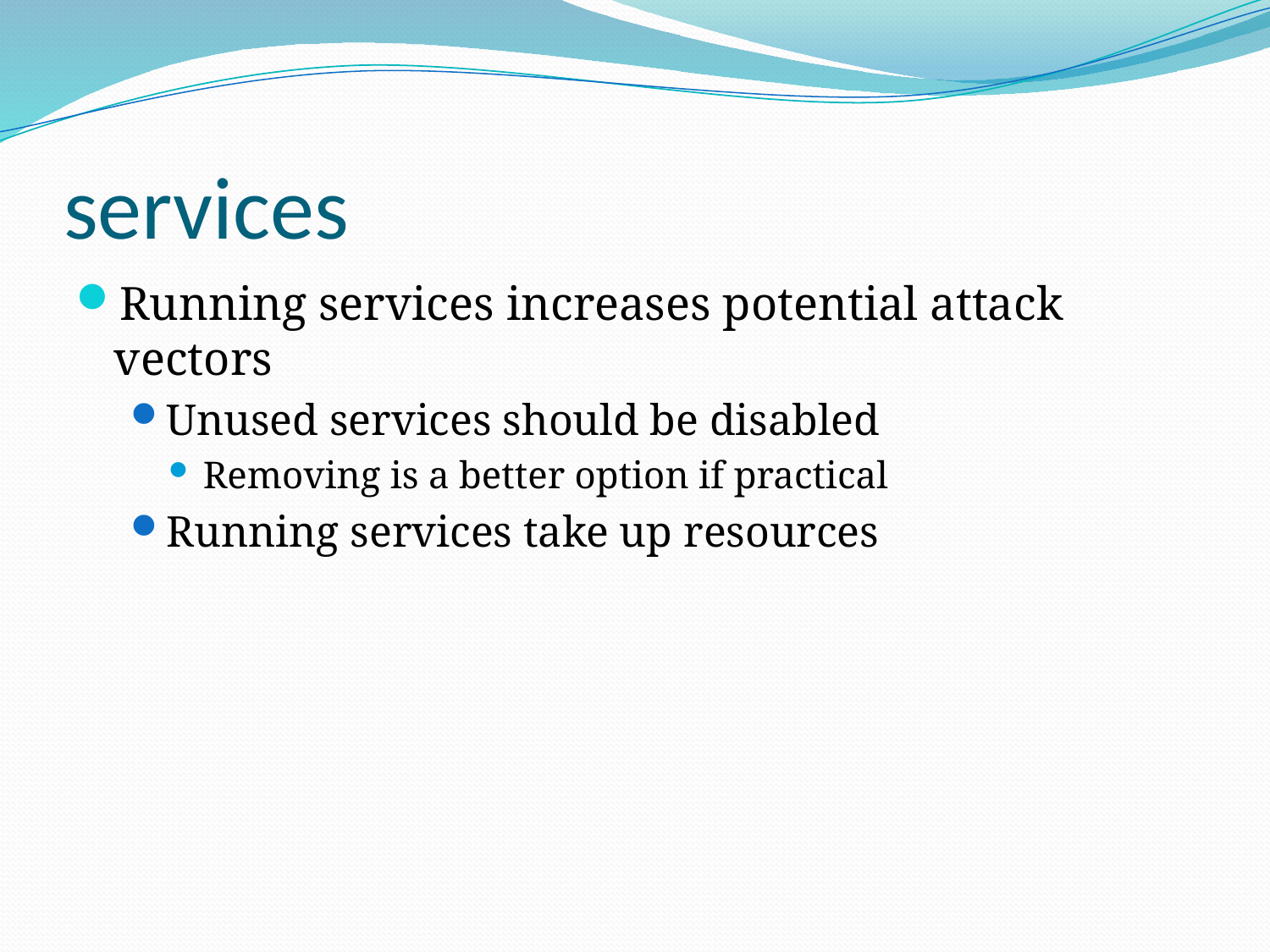

# services
Running services increases potential attack vectors
Unused services should be disabled
Removing is a better option if practical
Running services take up resources